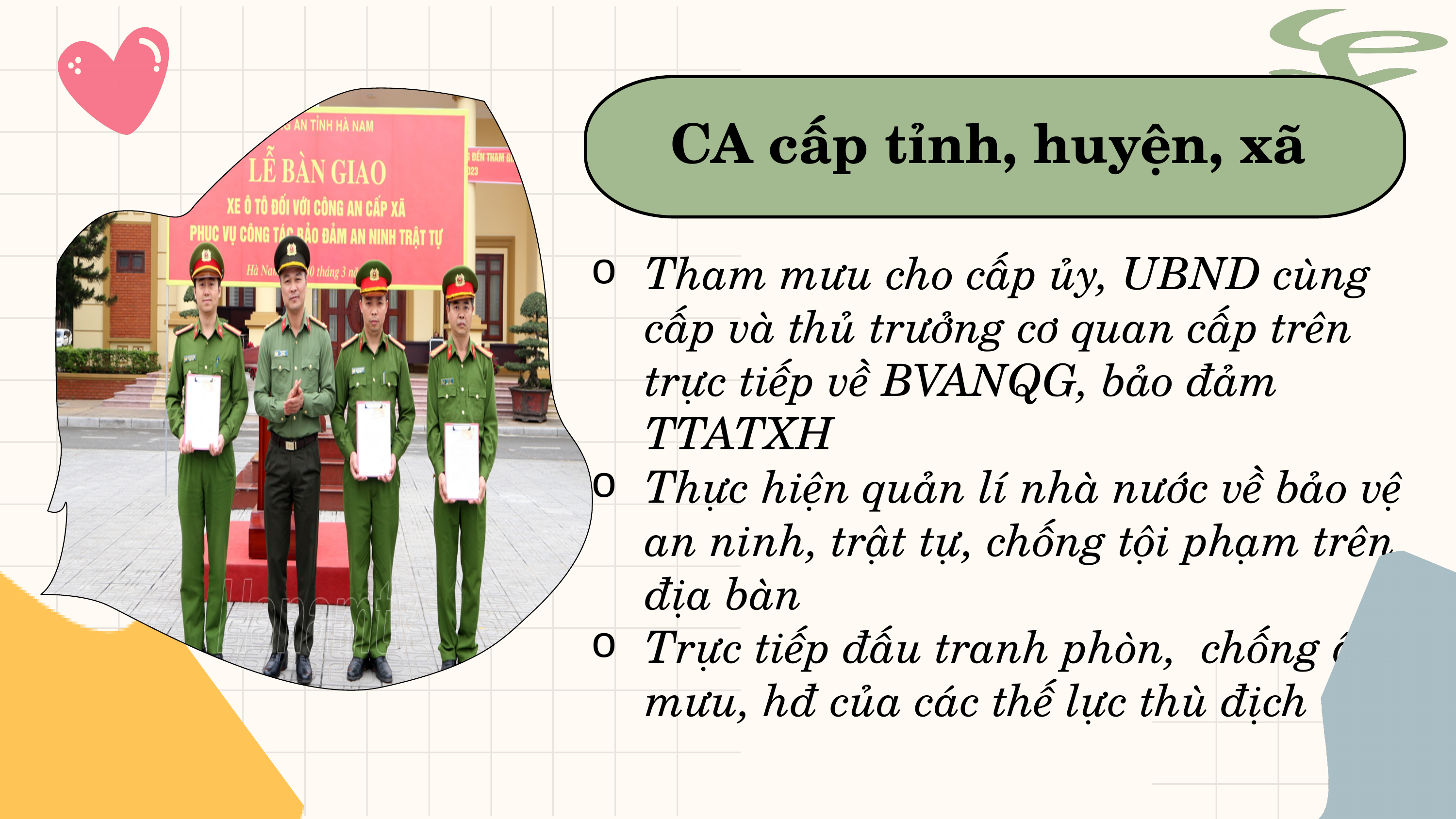

CA cấp tỉnh, huyện, xã
Tham mưu cho cấp ủy, UBND cùng cấp và thủ trưởng cơ quan cấp trên trực tiếp về BVANQG, bảo đảm TTATXH
Thực hiện quản lí nhà nước về bảo vệ an ninh, trật tự, chống tội phạm trên địa bàn
Trực tiếp đấu tranh phòn,  chống âm mưu, hđ của các thế lực thù địch